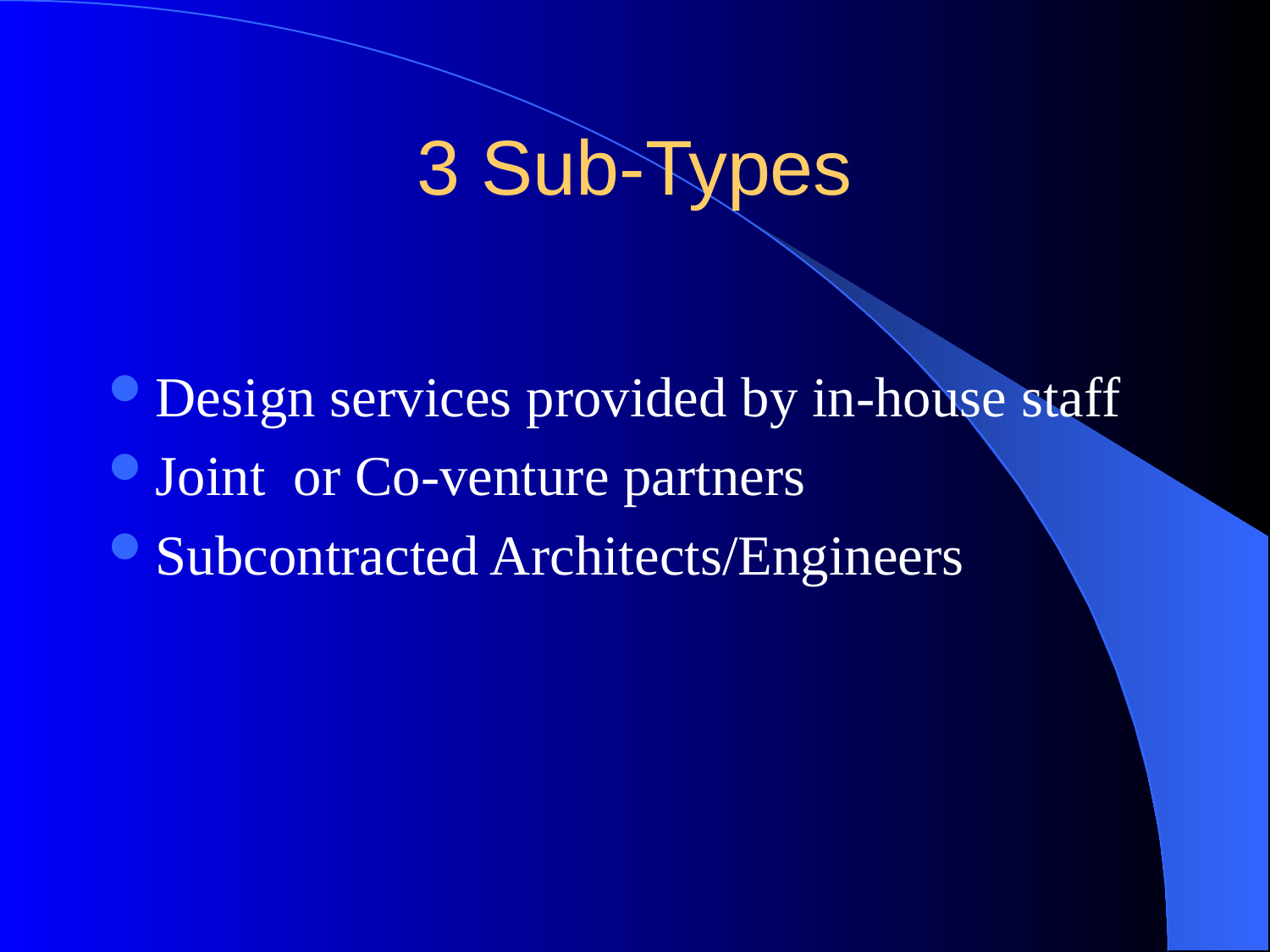

# 3 Sub-Types

Design services provided by in-house staff
Joint  or Co-venture partners
Subcontracted Architects/Engineers